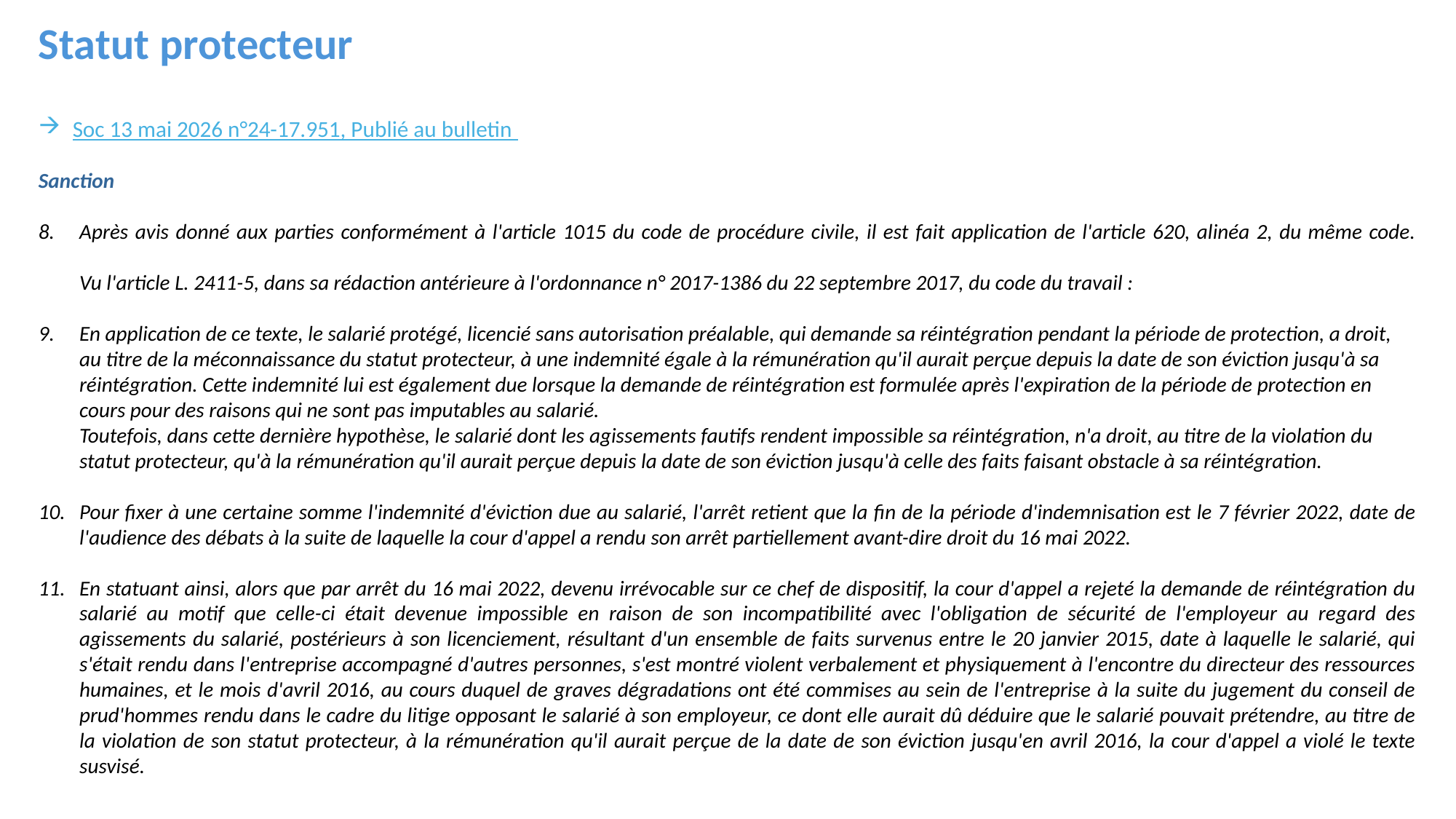

Statut protecteur
Soc 13 mai 2026 n°24-17.951, Publié au bulletin

Sanction

Après avis donné aux parties conformément à l'article 1015 du code de procédure civile, il est fait application de l'article 620, alinéa 2, du même code.
Vu l'article L. 2411-5, dans sa rédaction antérieure à l'ordonnance n° 2017-1386 du 22 septembre 2017, du code du travail :

En application de ce texte, le salarié protégé, licencié sans autorisation préalable, qui demande sa réintégration pendant la période de protection, a droit, au titre de la méconnaissance du statut protecteur, à une indemnité égale à la rémunération qu'il aurait perçue depuis la date de son éviction jusqu'à sa réintégration. Cette indemnité lui est également due lorsque la demande de réintégration est formulée après l'expiration de la période de protection en cours pour des raisons qui ne sont pas imputables au salarié.
Toutefois, dans cette dernière hypothèse, le salarié dont les agissements fautifs rendent impossible sa réintégration, n'a droit, au titre de la violation du statut protecteur, qu'à la rémunération qu'il aurait perçue depuis la date de son éviction jusqu'à celle des faits faisant obstacle à sa réintégration.

Pour fixer à une certaine somme l'indemnité d'éviction due au salarié, l'arrêt retient que la fin de la période d'indemnisation est le 7 février 2022, date de l'audience des débats à la suite de laquelle la cour d'appel a rendu son arrêt partiellement avant-dire droit du 16 mai 2022.

En statuant ainsi, alors que par arrêt du 16 mai 2022, devenu irrévocable sur ce chef de dispositif, la cour d'appel a rejeté la demande de réintégration du salarié au motif que celle-ci était devenue impossible en raison de son incompatibilité avec l'obligation de sécurité de l'employeur au regard des agissements du salarié, postérieurs à son licenciement, résultant d'un ensemble de faits survenus entre le 20 janvier 2015, date à laquelle le salarié, qui s'était rendu dans l'entreprise accompagné d'autres personnes, s'est montré violent verbalement et physiquement à l'encontre du directeur des ressources humaines, et le mois d'avril 2016, au cours duquel de graves dégradations ont été commises au sein de l'entreprise à la suite du jugement du conseil de prud'hommes rendu dans le cadre du litige opposant le salarié à son employeur, ce dont elle aurait dû déduire que le salarié pouvait prétendre, au titre de la violation de son statut protecteur, à la rémunération qu'il aurait perçue de la date de son éviction jusqu'en avril 2016, la cour d'appel a violé le texte susvisé.